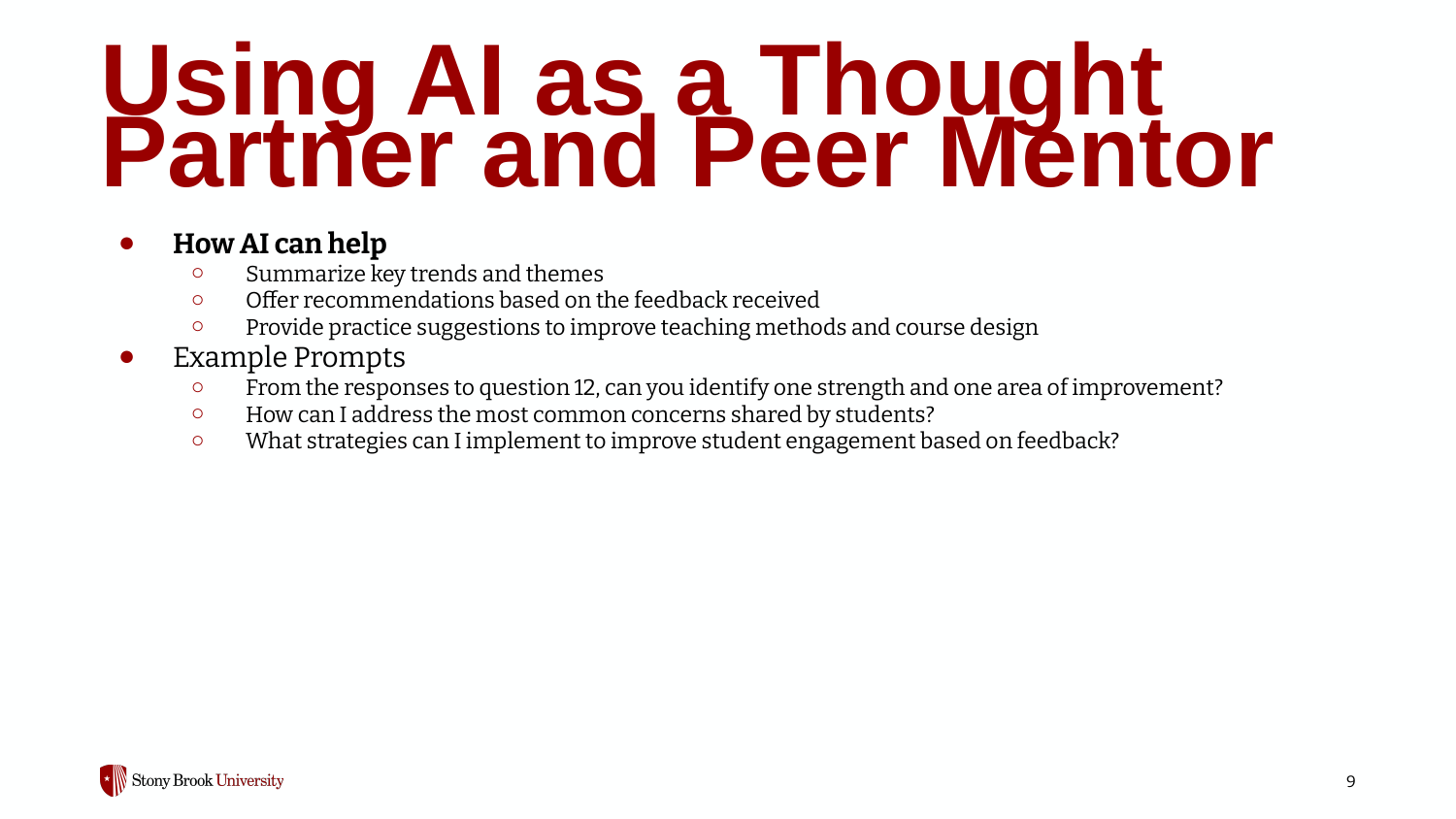

# Using AI as a Thought Partner and Peer Mentor
How AI can help
Summarize key trends and themes
Offer recommendations based on the feedback received
Provide practice suggestions to improve teaching methods and course design
Example Prompts
From the responses to question 12, can you identify one strength and one area of improvement?
How can I address the most common concerns shared by students?
What strategies can I implement to improve student engagement based on feedback?
9